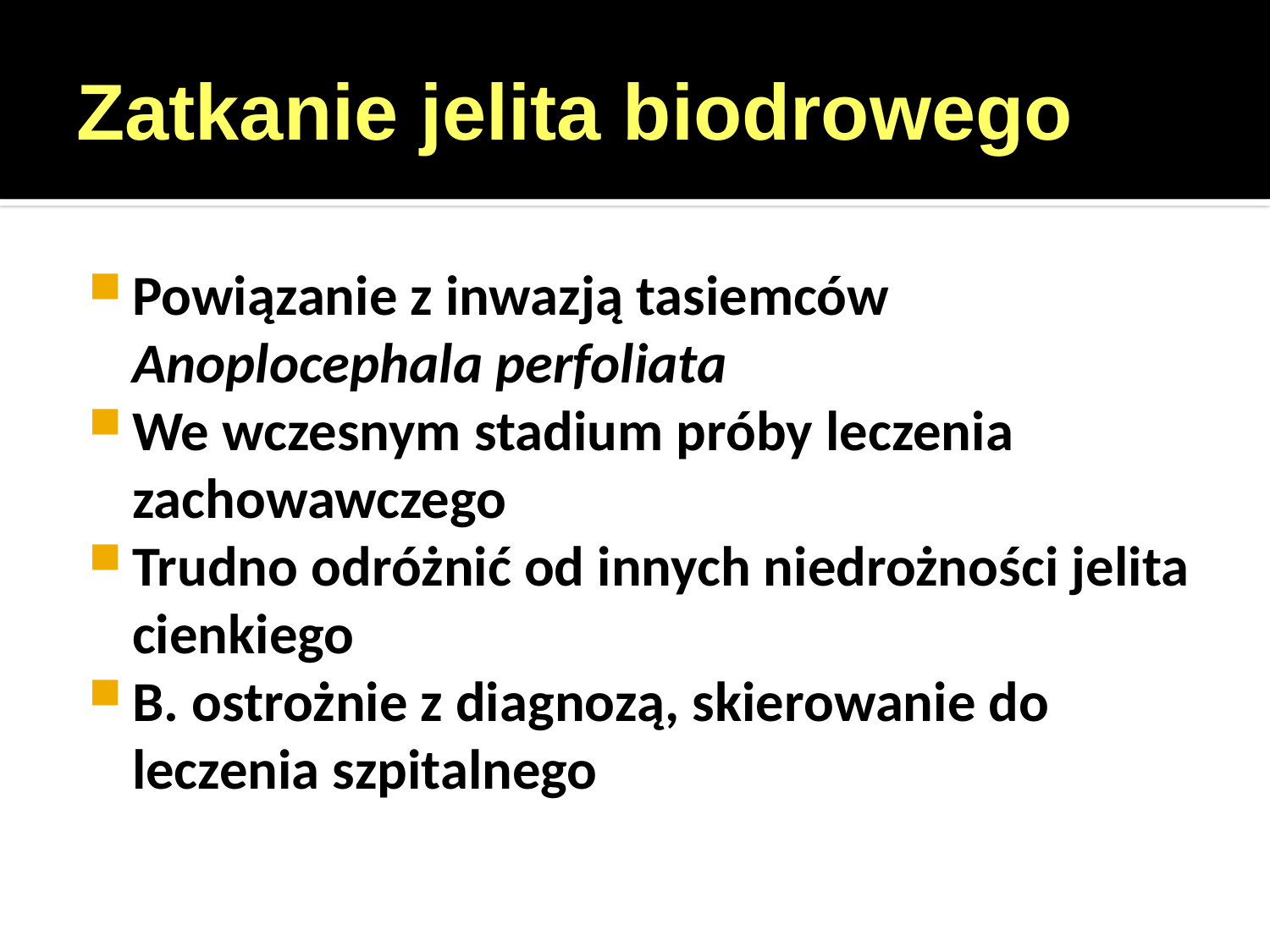

# Zatkanie jelita biodrowego
Powiązanie z inwazją tasiemców Anoplocephala perfoliata
We wczesnym stadium próby leczenia zachowawczego
Trudno odróżnić od innych niedrożności jelita cienkiego
B. ostrożnie z diagnozą, skierowanie do leczenia szpitalnego